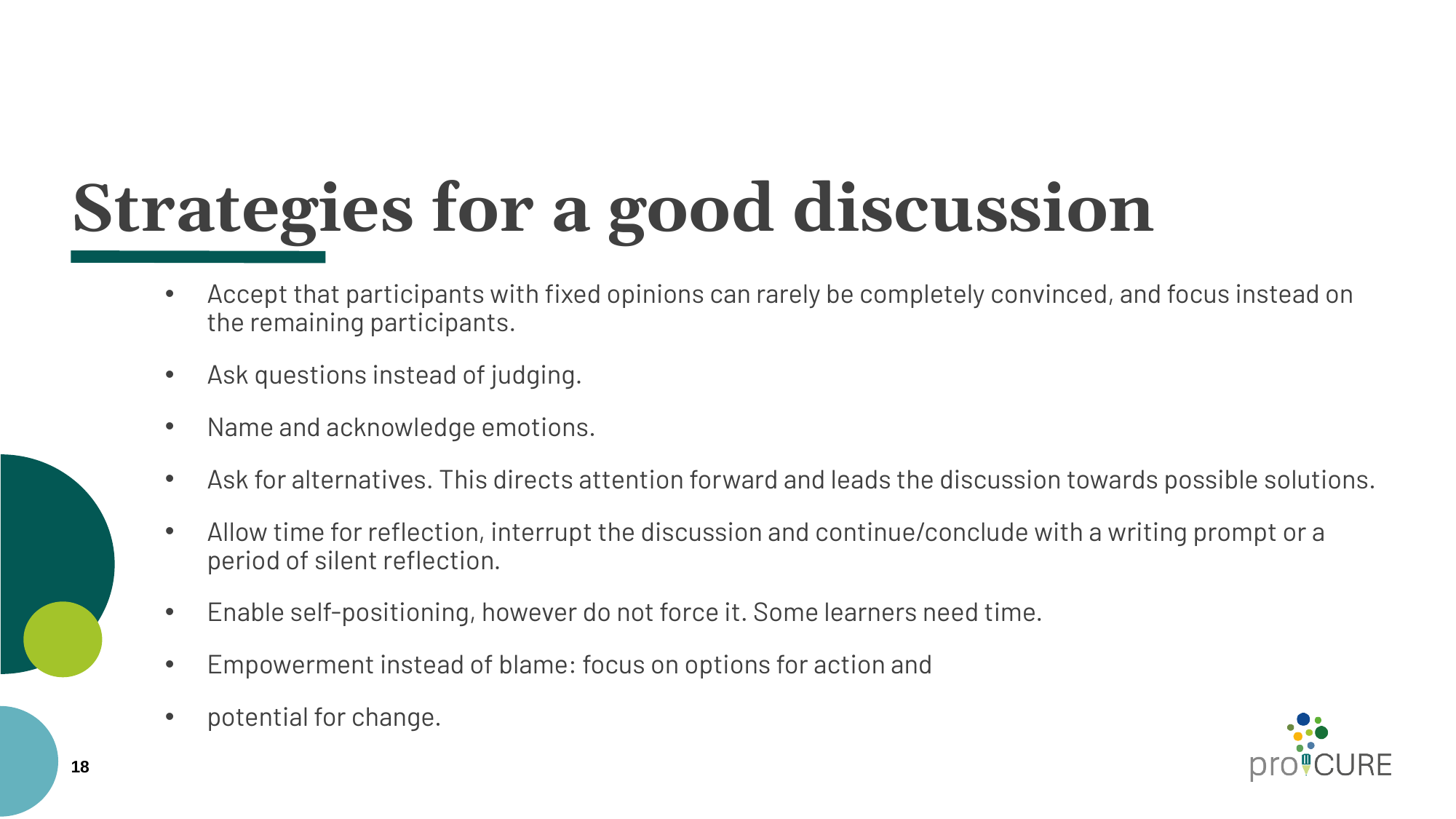

# Strategies for a good discussion
Accept that participants with fixed opinions can rarely be completely convinced, and focus instead on the remaining participants.
Ask questions instead of judging.
Name and acknowledge emotions.
Ask for alternatives. This directs attention forward and leads the discussion towards possible solutions.
Allow time for reflection, interrupt the discussion and continue/conclude with a writing prompt or a period of silent reflection.
Enable self-positioning, however do not force it. Some learners need time.
Empowerment instead of blame: focus on options for action and
potential for change.
18